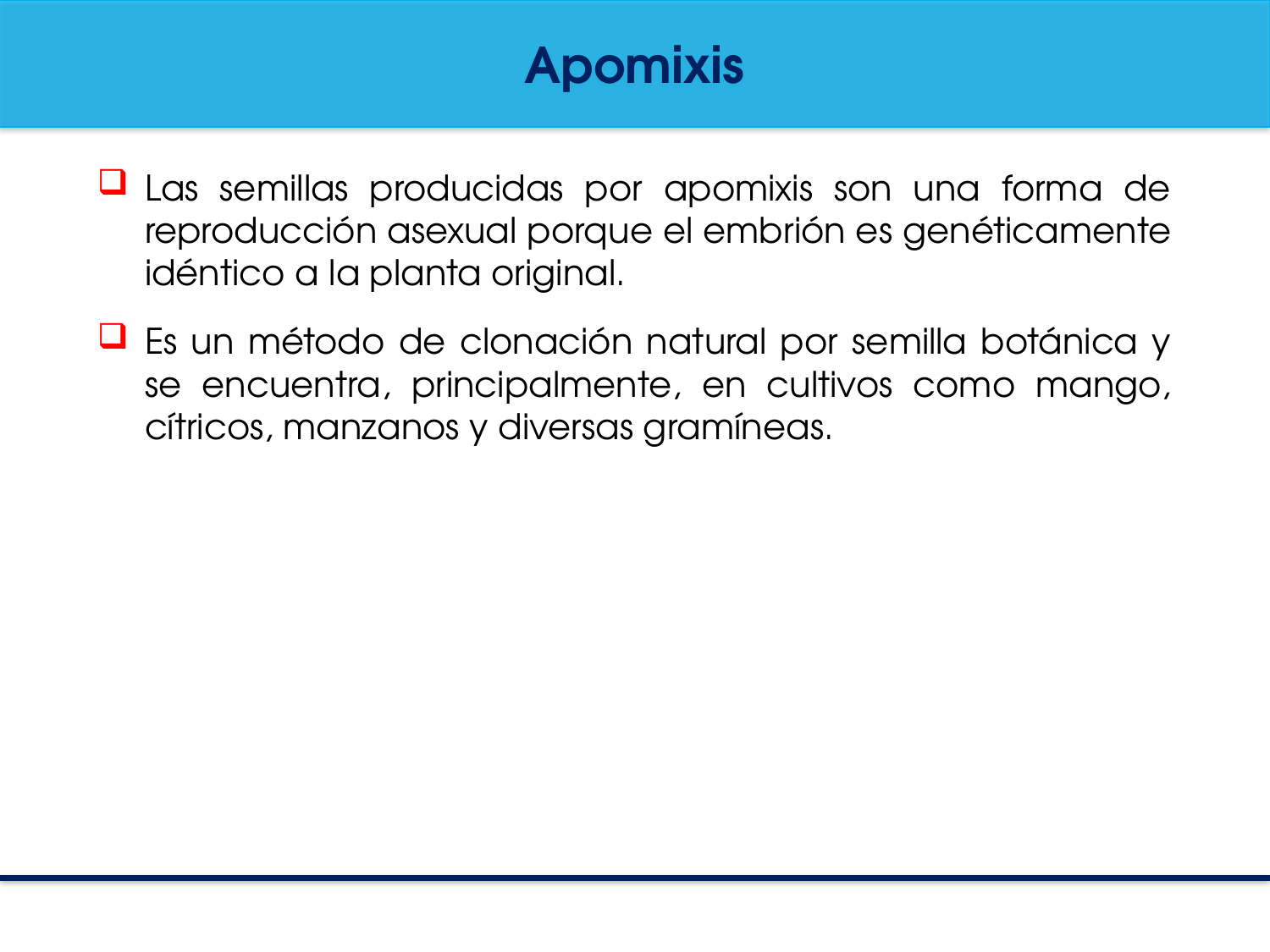

Apomixis

Las semillas producidas por apomixis son una forma de reproducción asexual porque el embrión es genéticamente idéntico a la planta original.

Es un método de clonación natural por semilla botánica y se encuentra, principalmente, en cultivos como mango, cítricos, manzanos y diversas gramíneas.